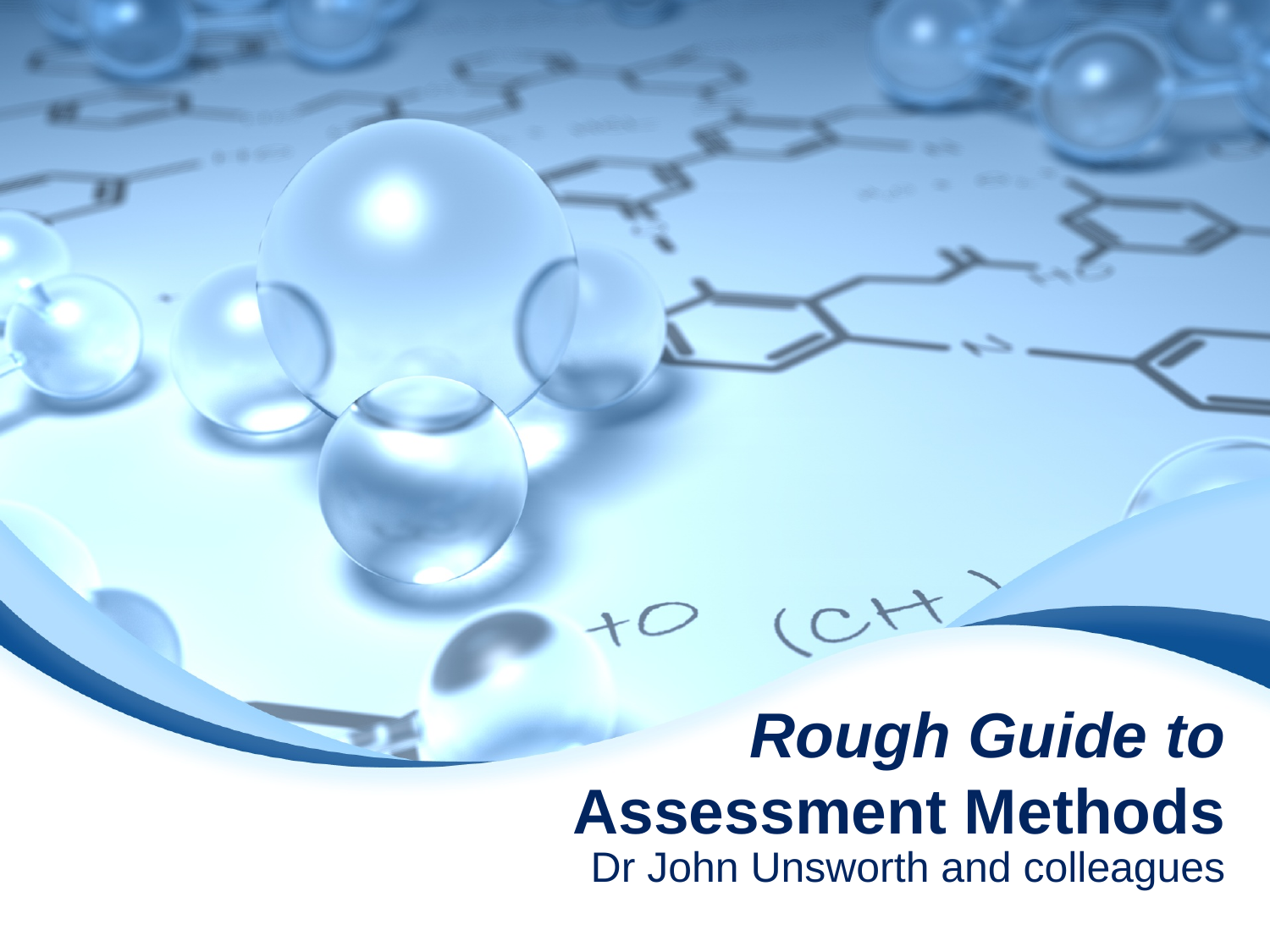

# Rough Guide to Assessment Methods
Dr John Unsworth and colleagues